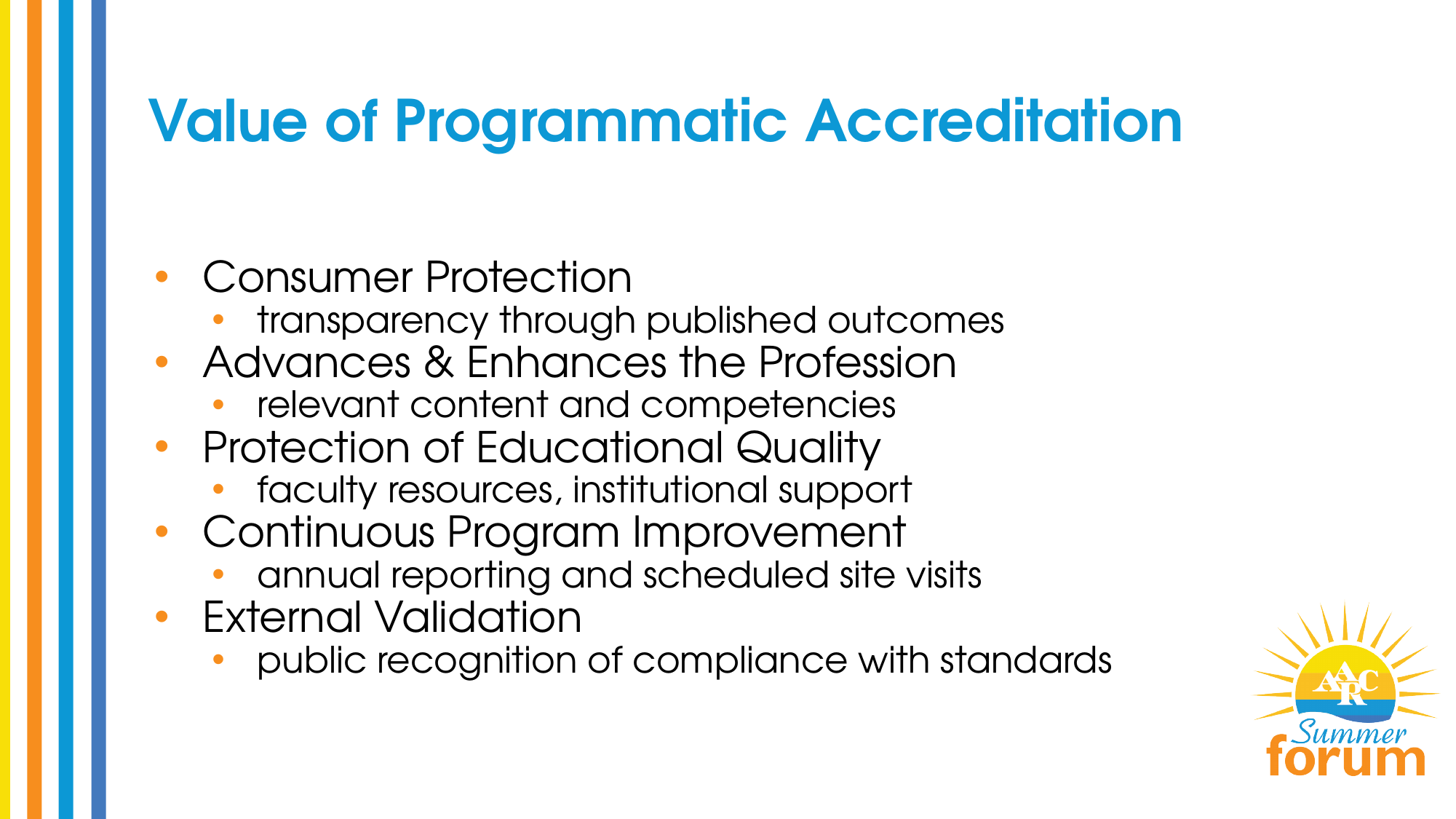

# Value of Programmatic Accreditation
Consumer Protection
transparency through published outcomes
Advances & Enhances the Profession
relevant content and competencies
Protection of Educational Quality
faculty resources, institutional support
Continuous Program Improvement
annual reporting and scheduled site visits
External Validation
public recognition of compliance with standards